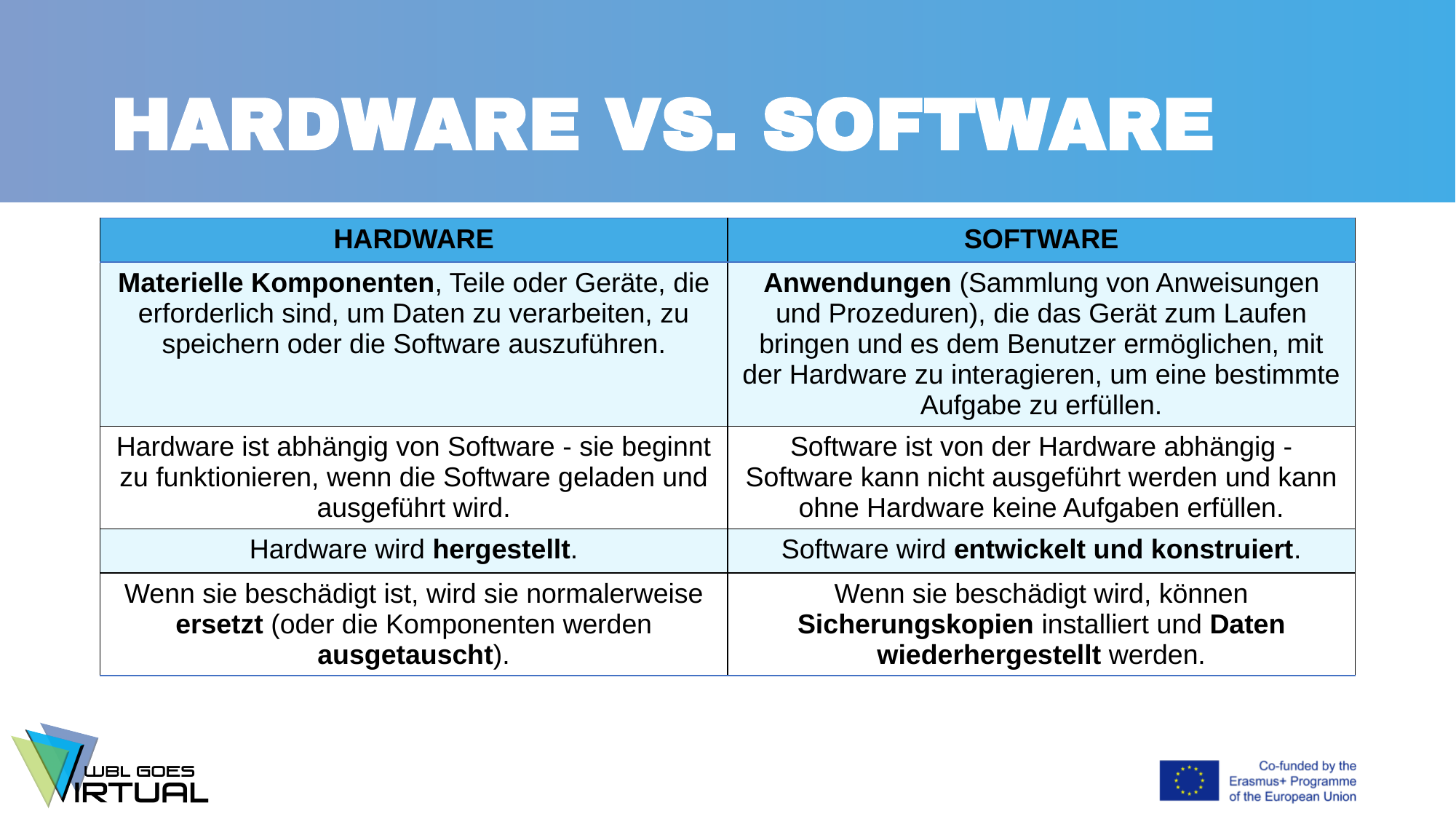

# HARDWARE VS. SOFTWARE
| HARDWARE | SOFTWARE |
| --- | --- |
| Materielle Komponenten, Teile oder Geräte, die erforderlich sind, um Daten zu verarbeiten, zu speichern oder die Software auszuführen. | Anwendungen (Sammlung von Anweisungen und Prozeduren), die das Gerät zum Laufen bringen und es dem Benutzer ermöglichen, mit der Hardware zu interagieren, um eine bestimmte Aufgabe zu erfüllen. |
| Hardware ist abhängig von Software - sie beginnt zu funktionieren, wenn die Software geladen und ausgeführt wird. | Software ist von der Hardware abhängig - Software kann nicht ausgeführt werden und kann ohne Hardware keine Aufgaben erfüllen. |
| Hardware wird hergestellt. | Software wird entwickelt und konstruiert. |
| Wenn sie beschädigt ist, wird sie normalerweise ersetzt (oder die Komponenten werden ausgetauscht). | Wenn sie beschädigt wird, können Sicherungskopien installiert und Daten wiederhergestellt werden. |